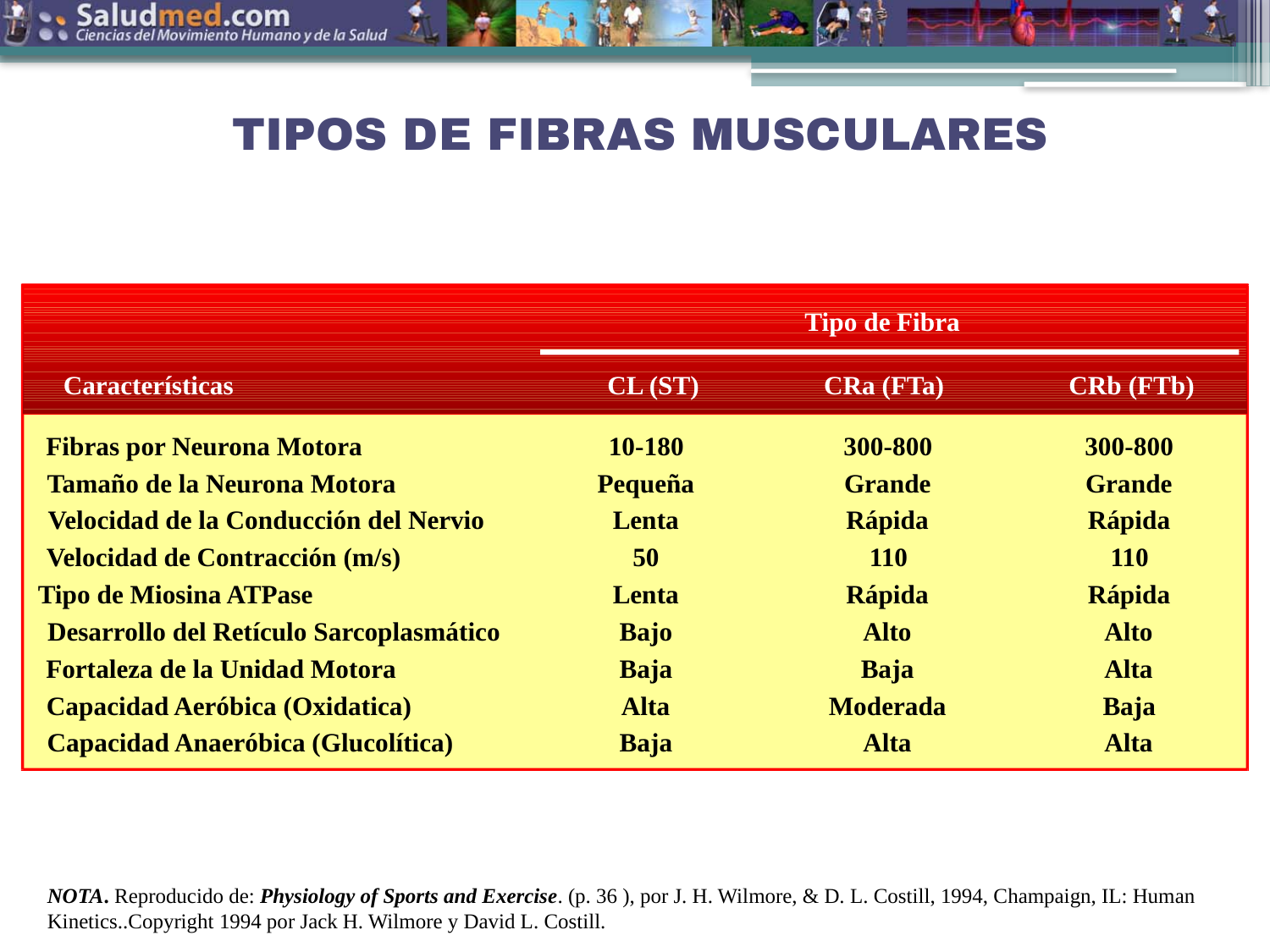

TIPOS DE FIBRAS MUSCULARES

Tipo de Fibra

Características                                                         CL (ST)                   CRa (FTa)                   CRb (FTb)

Fibras por Neurona Motora
10-180
300-800
300-800
Tamaño de la Neurona Motora
Pequeña
Grande
Grande
Velocidad de la Conducción del Nervio
Lenta
Rápida
Rápida
Velocidad de Contracción (m/s)
50
110
110
Tipo de Miosina ATPase
Lenta
Rápida
Rápida
Desarrollo del Retículo Sarcoplasmático
Bajo
Alto
Alto
Fortaleza de la Unidad Motora
Baja
Baja
Alta
Capacidad Aeróbica (Oxidatica)
Alta
Moderada
Baja
Capacidad Anaeróbica (Glucolítica)
Baja
Alta
Alta

NOTA. Reproducido de: Physiology of Sports and Exercise. (p. 36 ), por J. H. Wilmore, & D. L. Costill, 1994, Champaign, IL: Human Kinetics..Copyright 1994 por Jack H. Wilmore y David L. Costill.